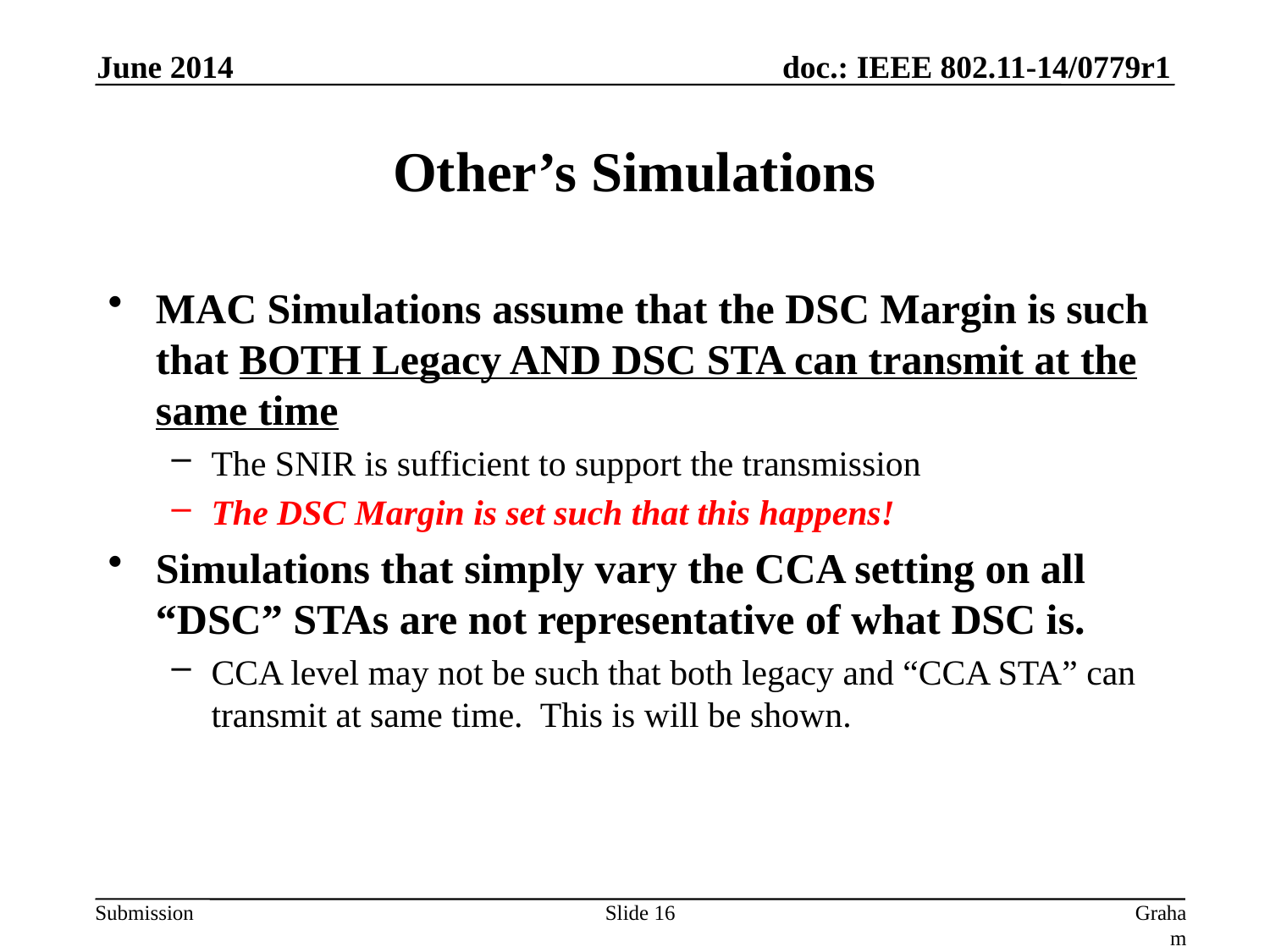

June 2014
# Other’s Simulations
MAC Simulations assume that the DSC Margin is such that BOTH Legacy AND DSC STA can transmit at the same time
The SNIR is sufficient to support the transmission
The DSC Margin is set such that this happens!
Simulations that simply vary the CCA setting on all “DSC” STAs are not representative of what DSC is.
CCA level may not be such that both legacy and “CCA STA” can transmit at same time.  This is will be shown.
Slide 16
Graham Smith, DSP Group